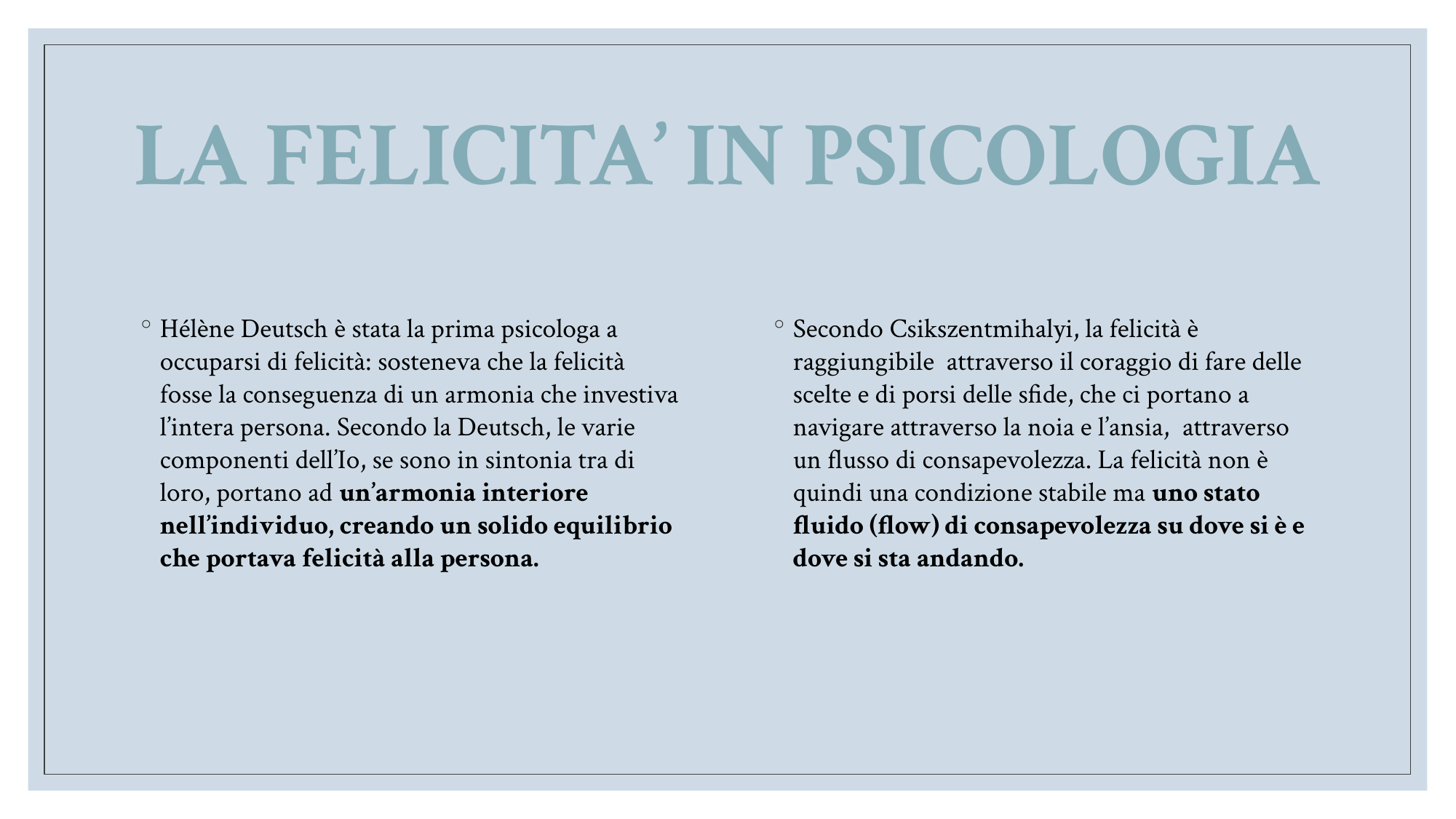

LA FELICITA’ IN PSICOLOGIA
Hélène Deutsch è stata la prima psicologa a occuparsi di felicità: sosteneva che la felicità fosse la conseguenza di un armonia che investiva l’intera persona. Secondo la Deutsch, le varie componenti dell’Io, se sono in sintonia tra di loro, portano ad un’armonia interiore nell’individuo, creando un solido equilibrio che portava felicità alla persona.
Secondo Csikszentmihalyi, la felicità è raggiungibile  attraverso il coraggio di fare delle scelte e di porsi delle sfide, che ci portano a navigare attraverso la noia e l’ansia,  attraverso un flusso di consapevolezza. La felicità non è quindi una condizione stabile ma uno stato fluido (flow) di consapevolezza su dove si è e dove si sta andando.